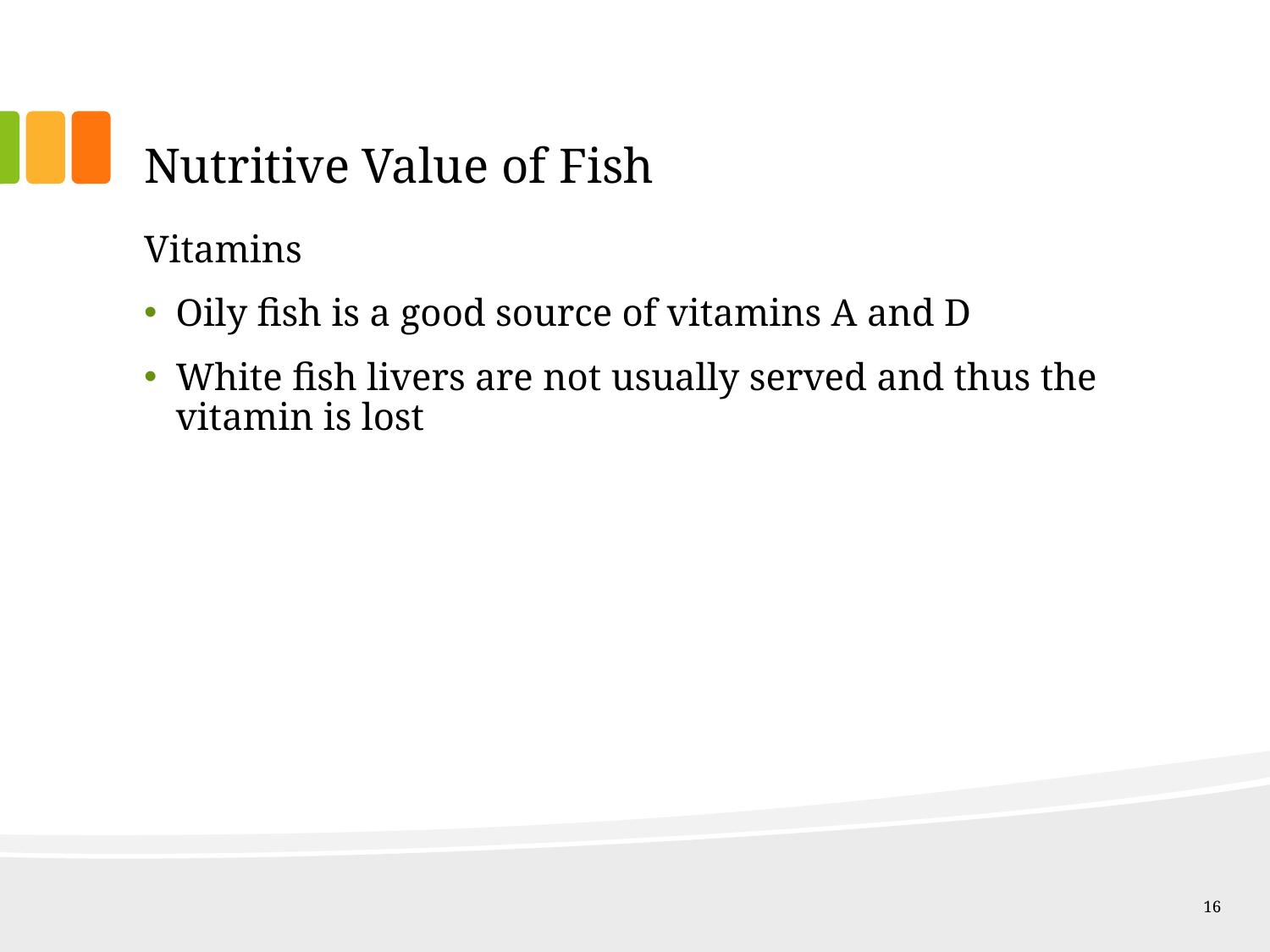

# Nutritive Value of Fish
Vitamins
Oily fish is a good source of vitamins A and D
White fish livers are not usually served and thus the vitamin is lost
16